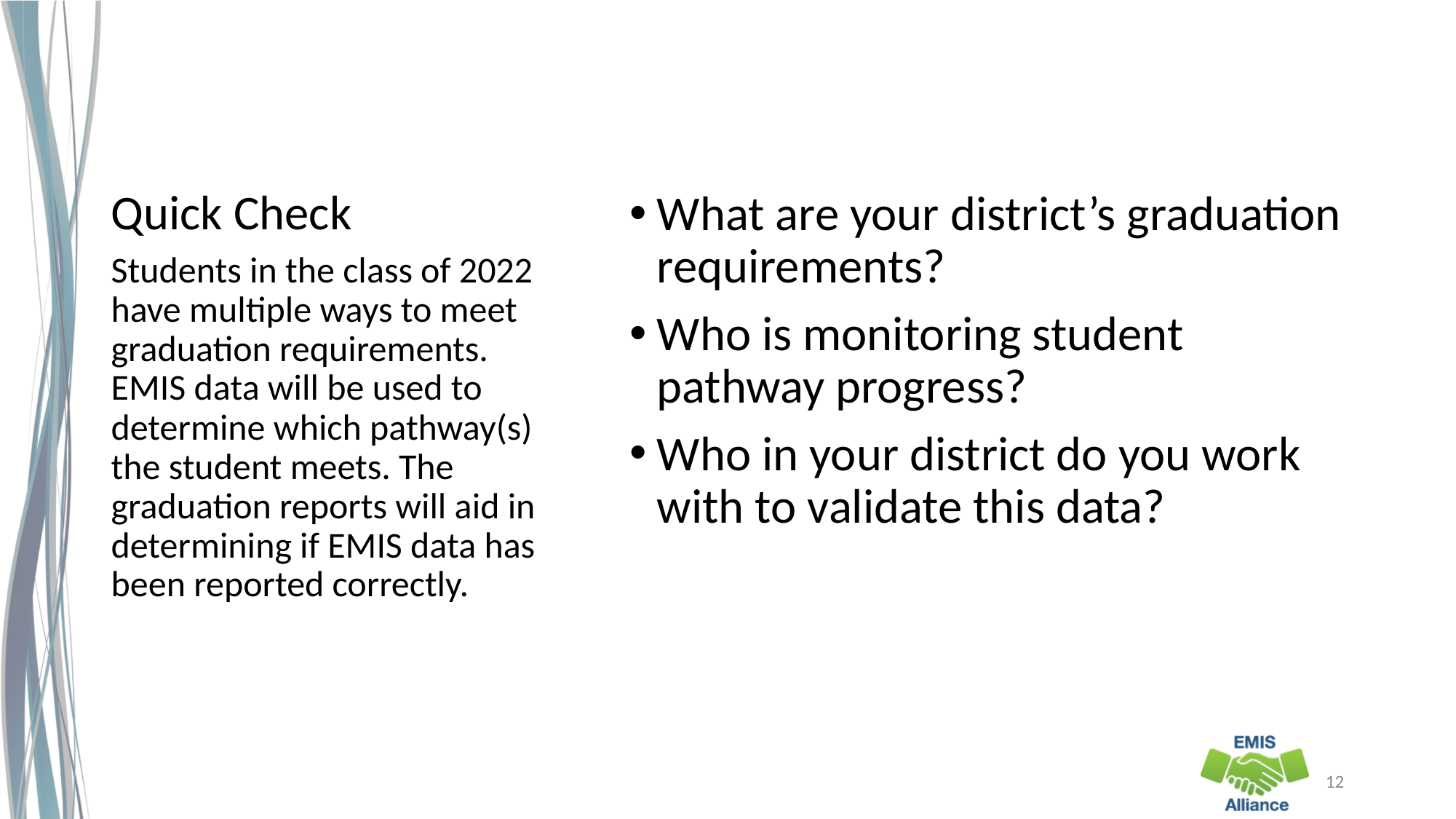

# Quick Check
What are your district’s graduation requirements?
Who is monitoring student pathway progress?
Who in your district do you work with to validate this data?
Students in the class of 2022 have multiple ways to meet graduation requirements. EMIS data will be used to determine which pathway(s) the student meets. The graduation reports will aid in determining if EMIS data has been reported correctly.
12